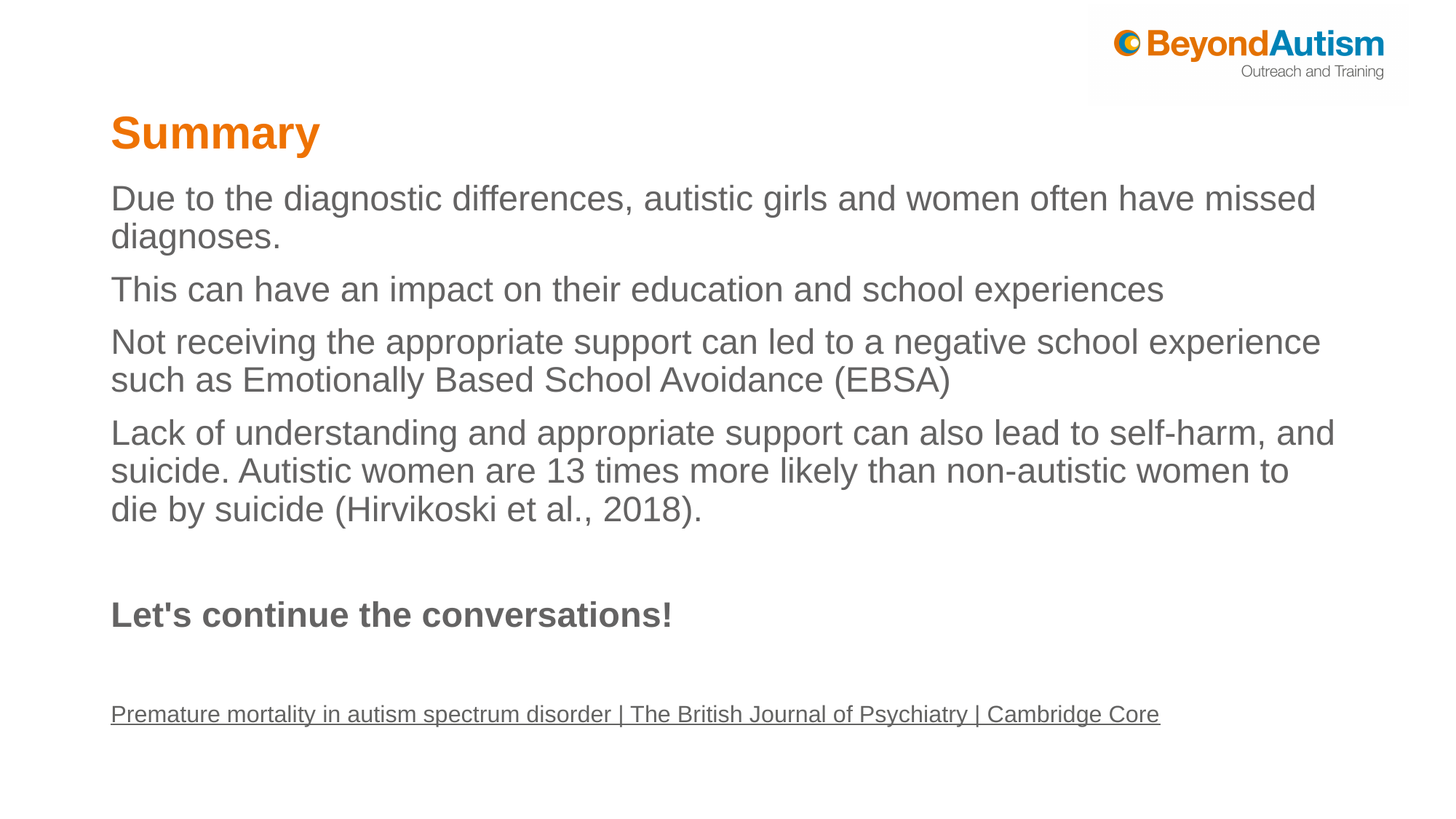

# Summary
Due to the diagnostic differences, autistic girls and women often have missed diagnoses.
This can have an impact on their education and school experiences
Not receiving the appropriate support can led to a negative school experience such as Emotionally Based School Avoidance (EBSA)
Lack of understanding and appropriate support can also lead to self-harm, and suicide. Autistic women are 13 times more likely than non-autistic women to die by suicide (Hirvikoski et al., 2018).

Let's continue the conversations!

Premature mortality in autism spectrum disorder | The British Journal of Psychiatry | Cambridge Core